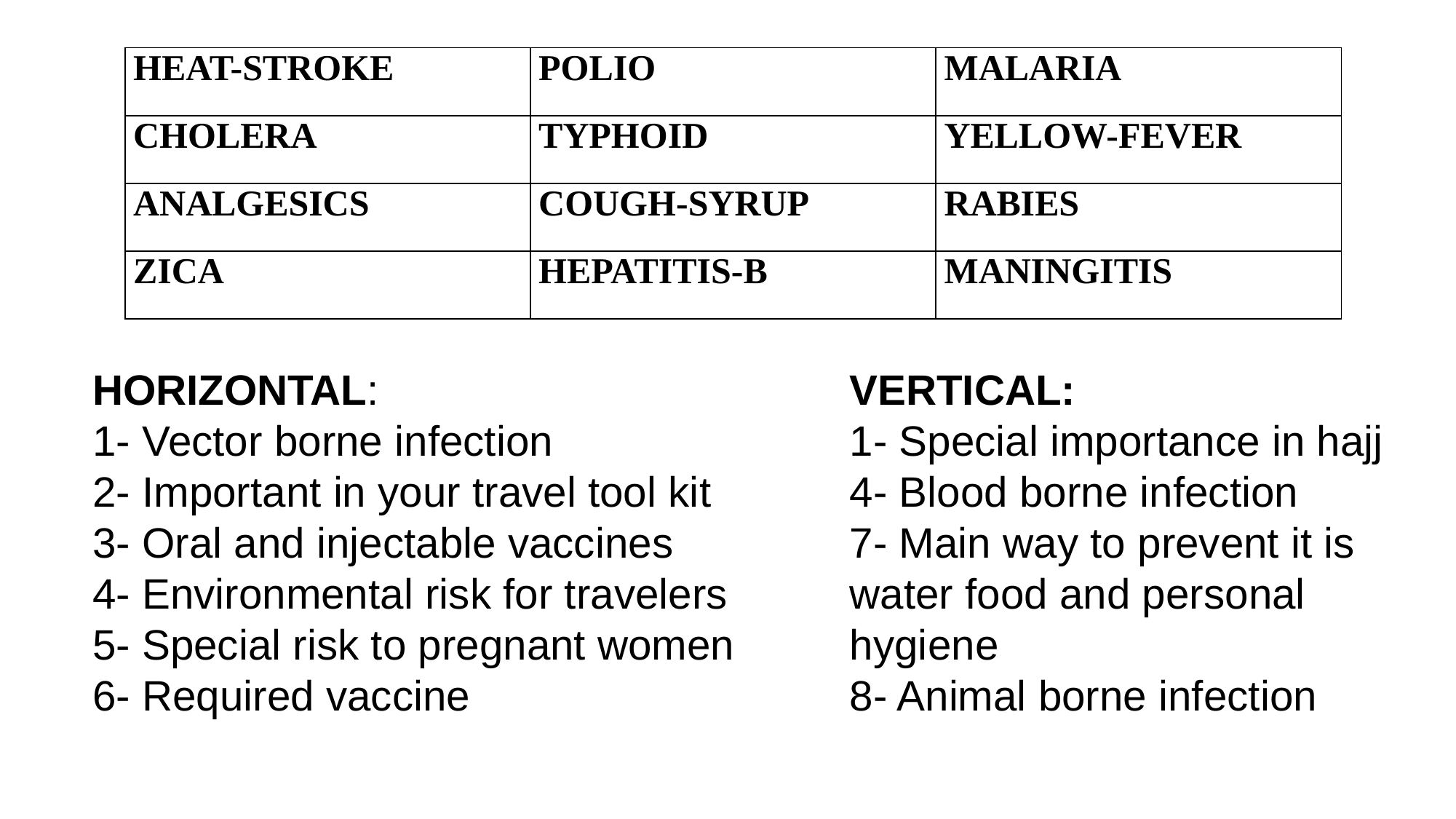

| HEAT-STROKE | POLIO | MALARIA |
| --- | --- | --- |
| CHOLERA | TYPHOID | YELLOW-FEVER |
| ANALGESICS | COUGH-SYRUP | RABIES |
| ZICA | HEPATITIS-B | MANINGITIS |
HORIZONTAL:
1- Vector borne infection
2- Important in your travel tool kit
3- Oral and injectable vaccines
4- Environmental risk for travelers
5- Special risk to pregnant women
6- Required vaccine

VERTICAL:
1- Special importance in hajj
4- Blood borne infection
7- Main way to prevent it is water food and personal hygiene
8- Animal borne infection